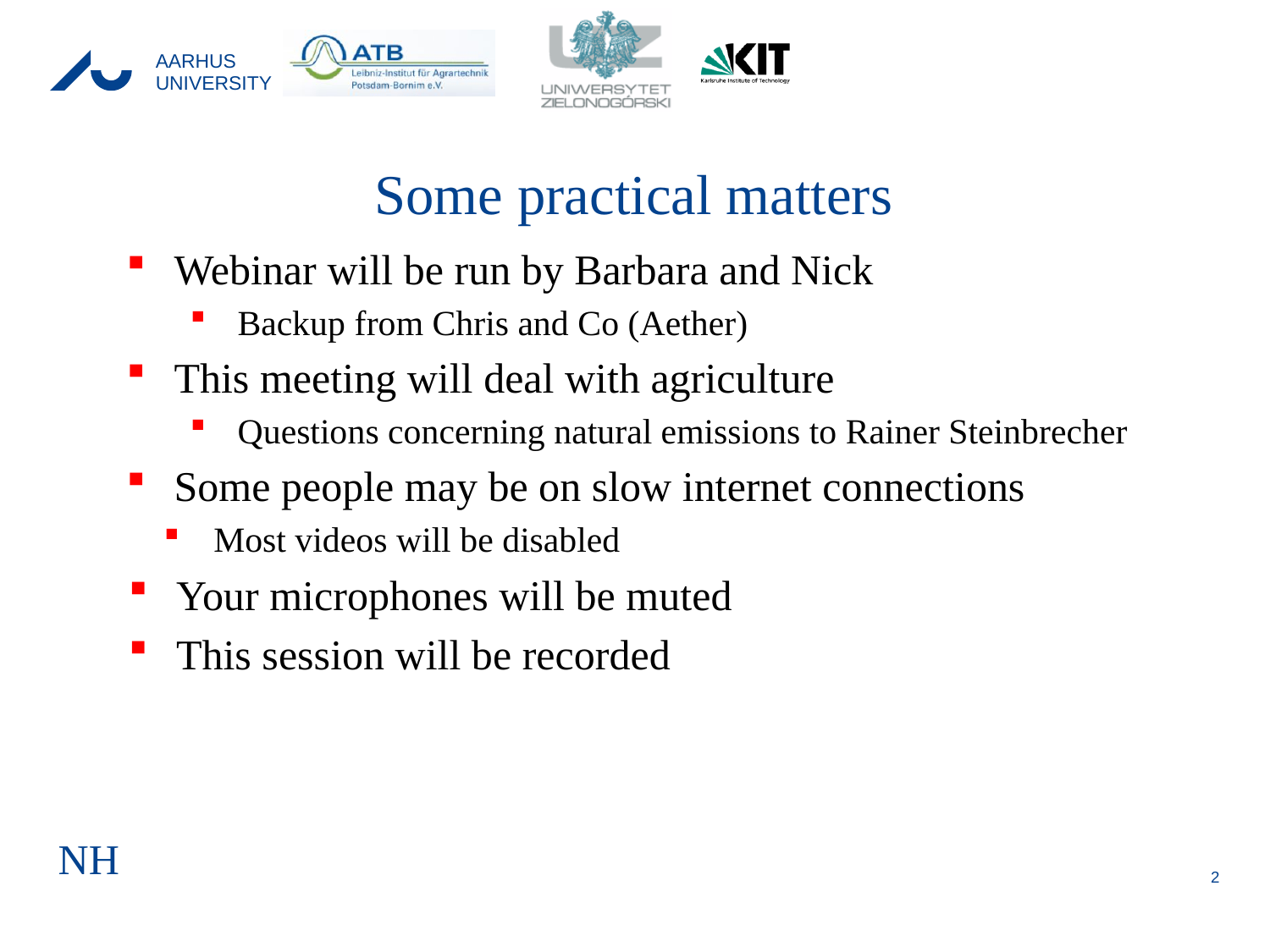

# Some practical matters
Webinar will be run by Barbara and Nick
Backup from Chris and Co (Aether)
This meeting will deal with agriculture
Questions concerning natural emissions to Rainer Steinbrecher
Some people may be on slow internet connections
Most videos will be disabled
Your microphones will be muted
This session will be recorded

NH
2